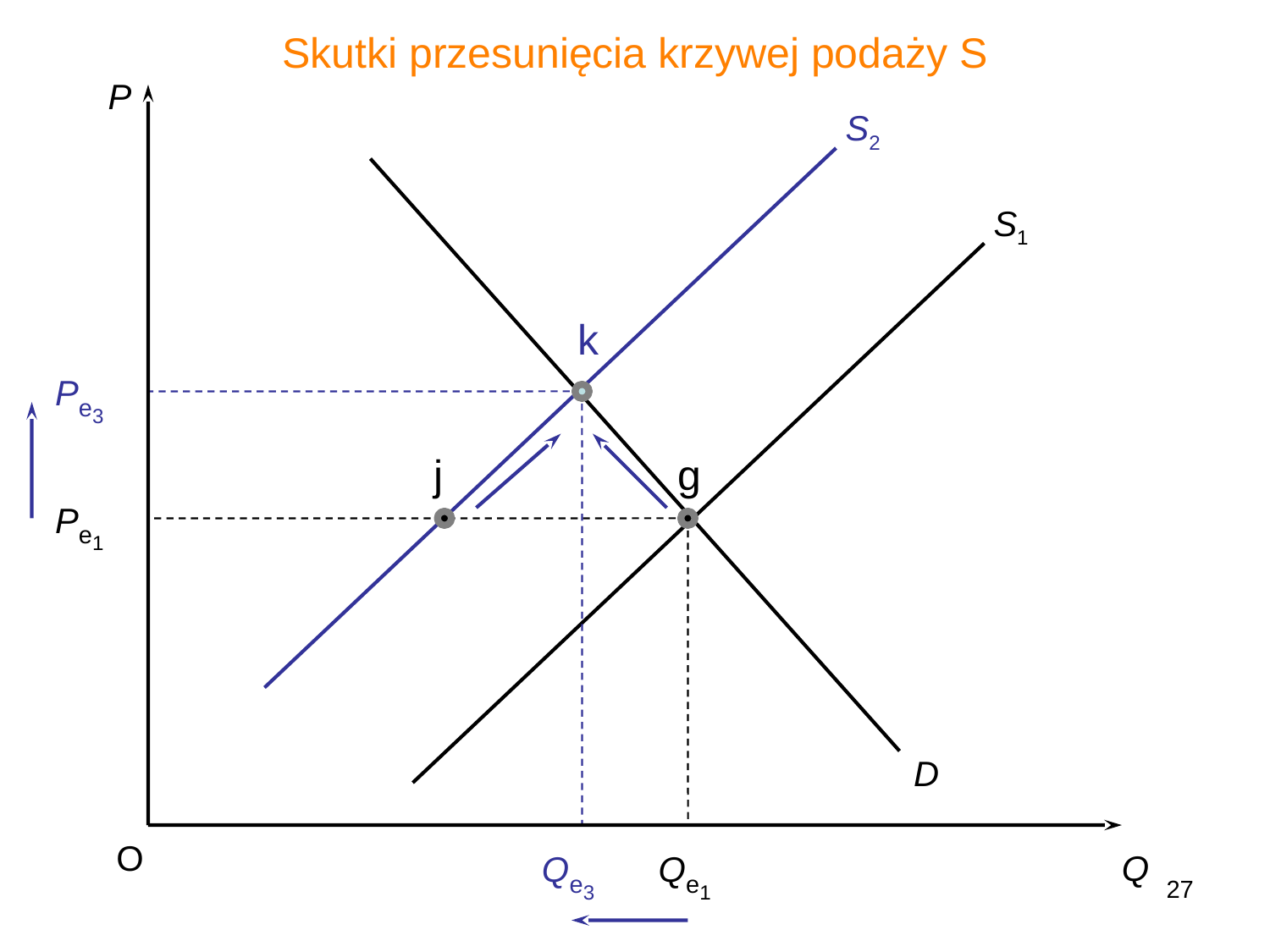

# Skutki przesunięcia krzywej podaży S
P

S2

S1

k
Pe3

j
g
Pe1

D

O
Qe3
Qe1
Q
27